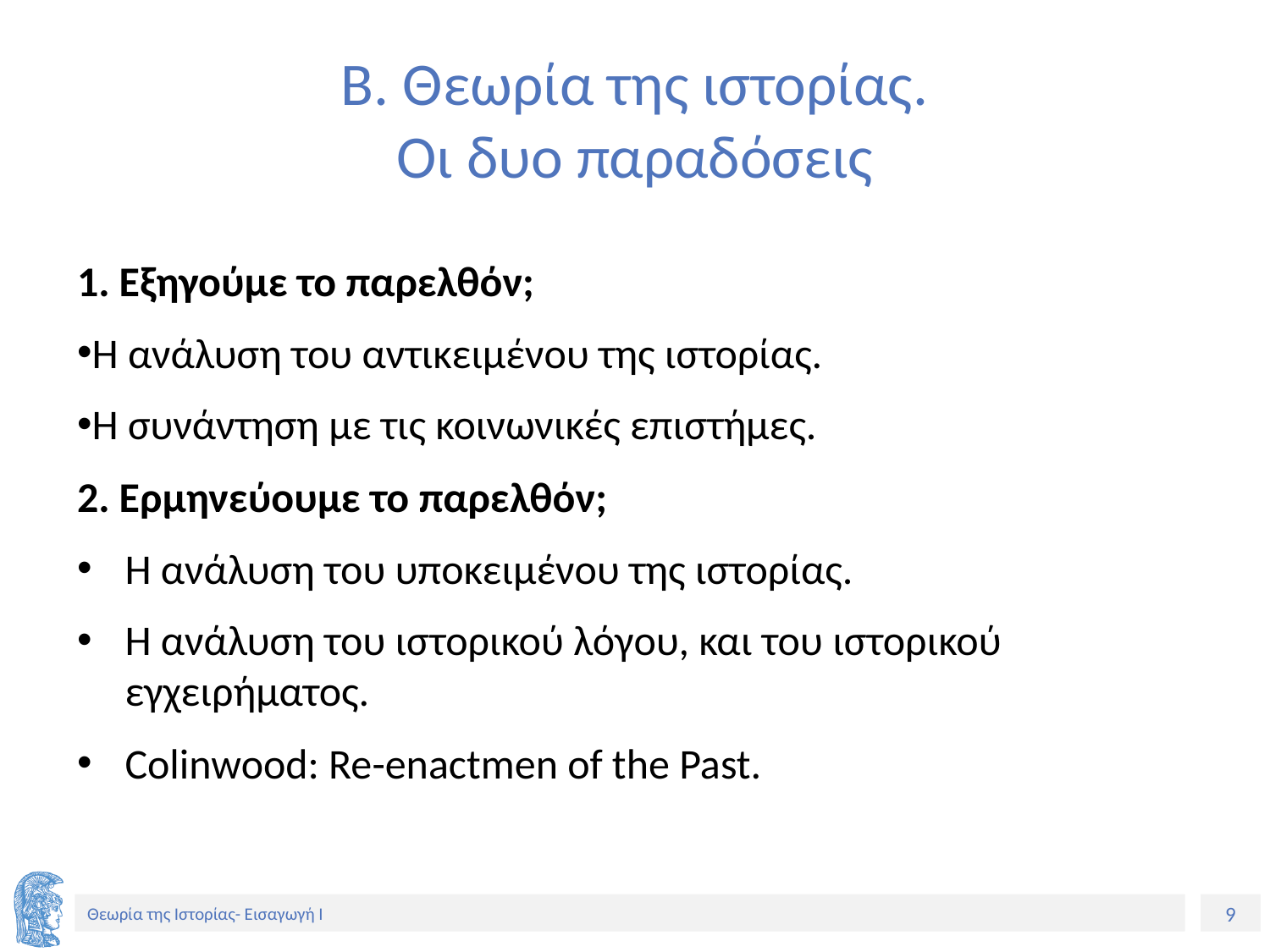

# Β. Θεωρία της ιστορίας. Οι δυο παραδόσεις
1. Εξηγούμε το παρελθόν;
Η ανάλυση του αντικειμένου της ιστορίας.
Η συνάντηση με τις κοινωνικές επιστήμες.
2. Ερμηνεύουμε το παρελθόν;
Η ανάλυση του υποκειμένου της ιστορίας.
Η ανάλυση του ιστορικού λόγου, και του ιστορικού εγχειρήματος.
Colinwood: Re-enactmen of the Past.